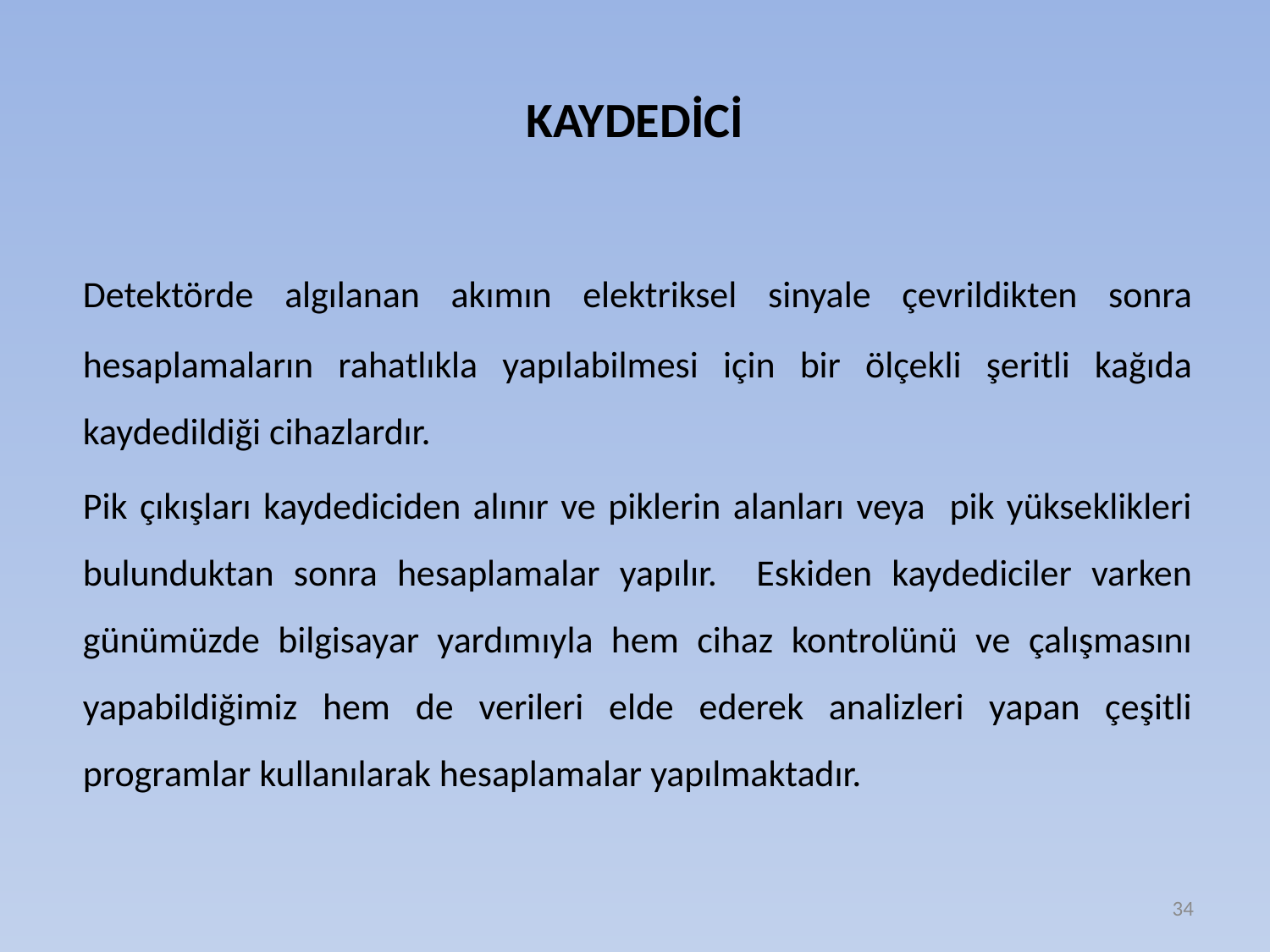

# KAYDEDİCİ
		Detektörde algılanan akımın elektriksel sinyale çevrildikten sonra hesaplamaların rahatlıkla yapılabilmesi için bir ölçekli şeritli kağıda kaydedildiği cihazlardır.
		Pik çıkışları kaydediciden alınır ve piklerin alanları veya  pik yükseklikleri bulunduktan sonra hesaplamalar yapılır.  Eskiden kaydediciler varken günümüzde bilgisayar yardımıyla hem cihaz kontrolünü ve çalışmasını yapabildiğimiz hem de verileri elde ederek analizleri yapan çeşitli programlar kullanılarak hesaplamalar yapılmaktadır.

34